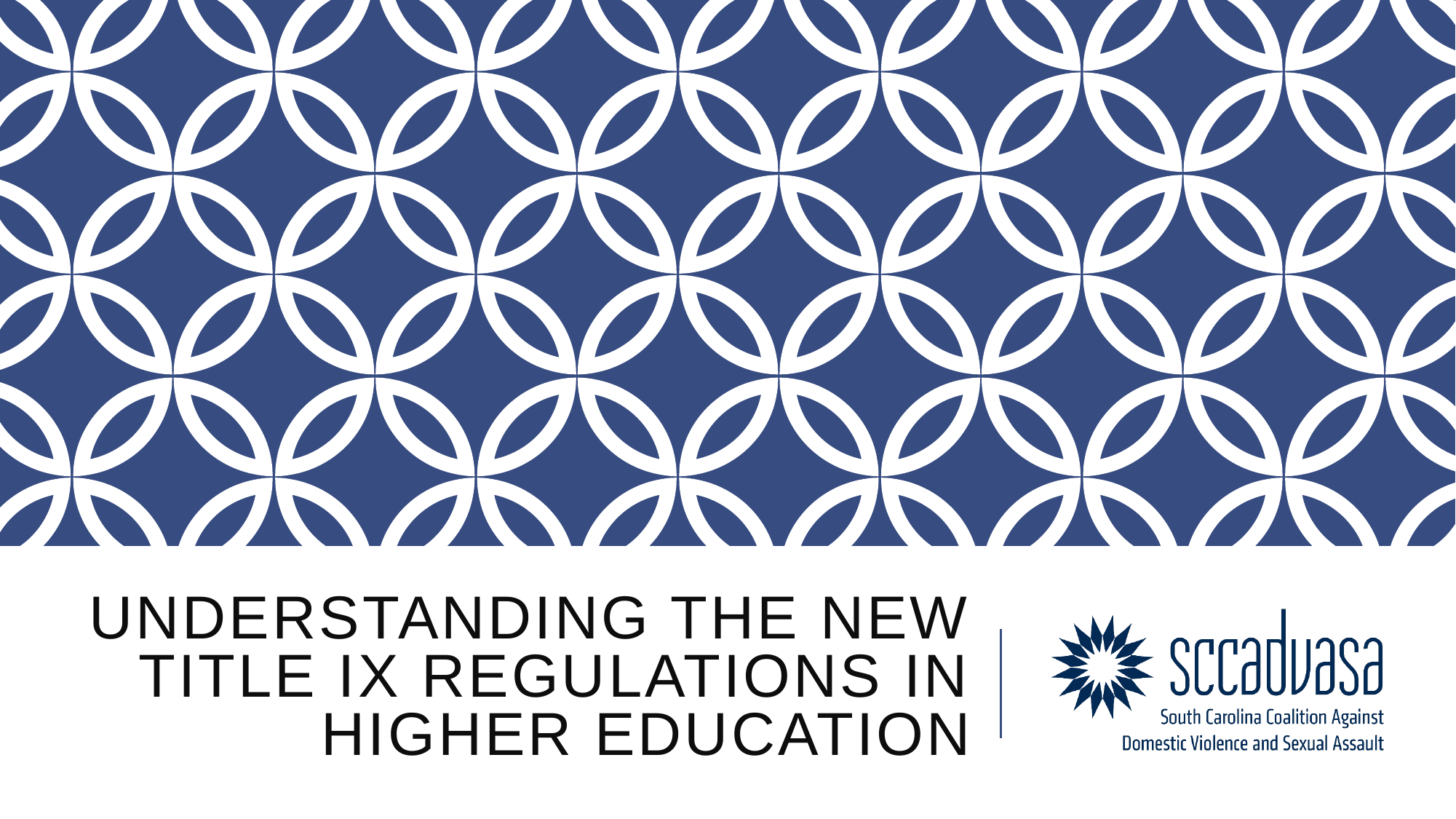

# Understanding the new title ix regulations in higher education